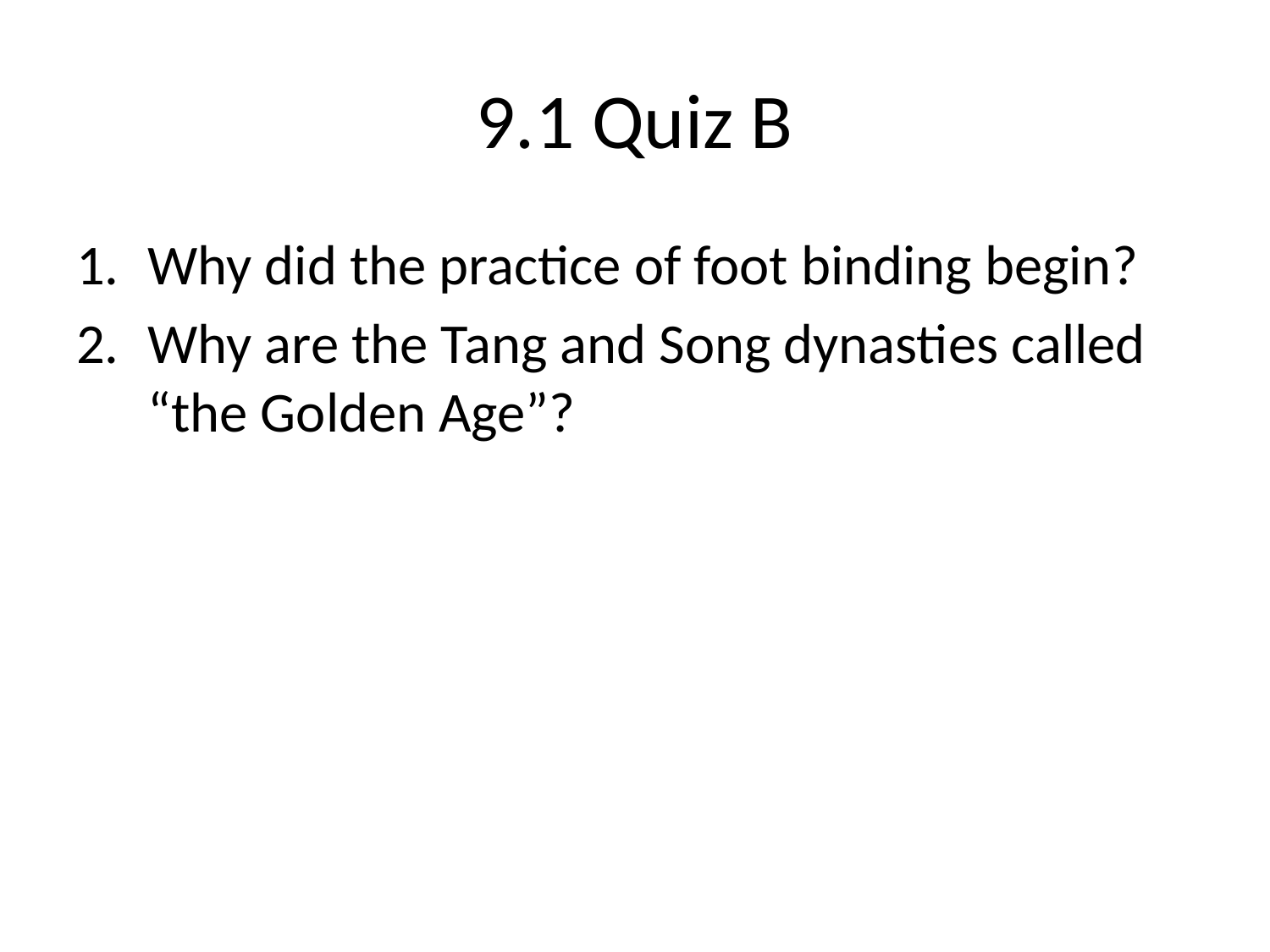

# 9.1 Quiz B
Why did the practice of foot binding begin?
Why are the Tang and Song dynasties called “the Golden Age”?